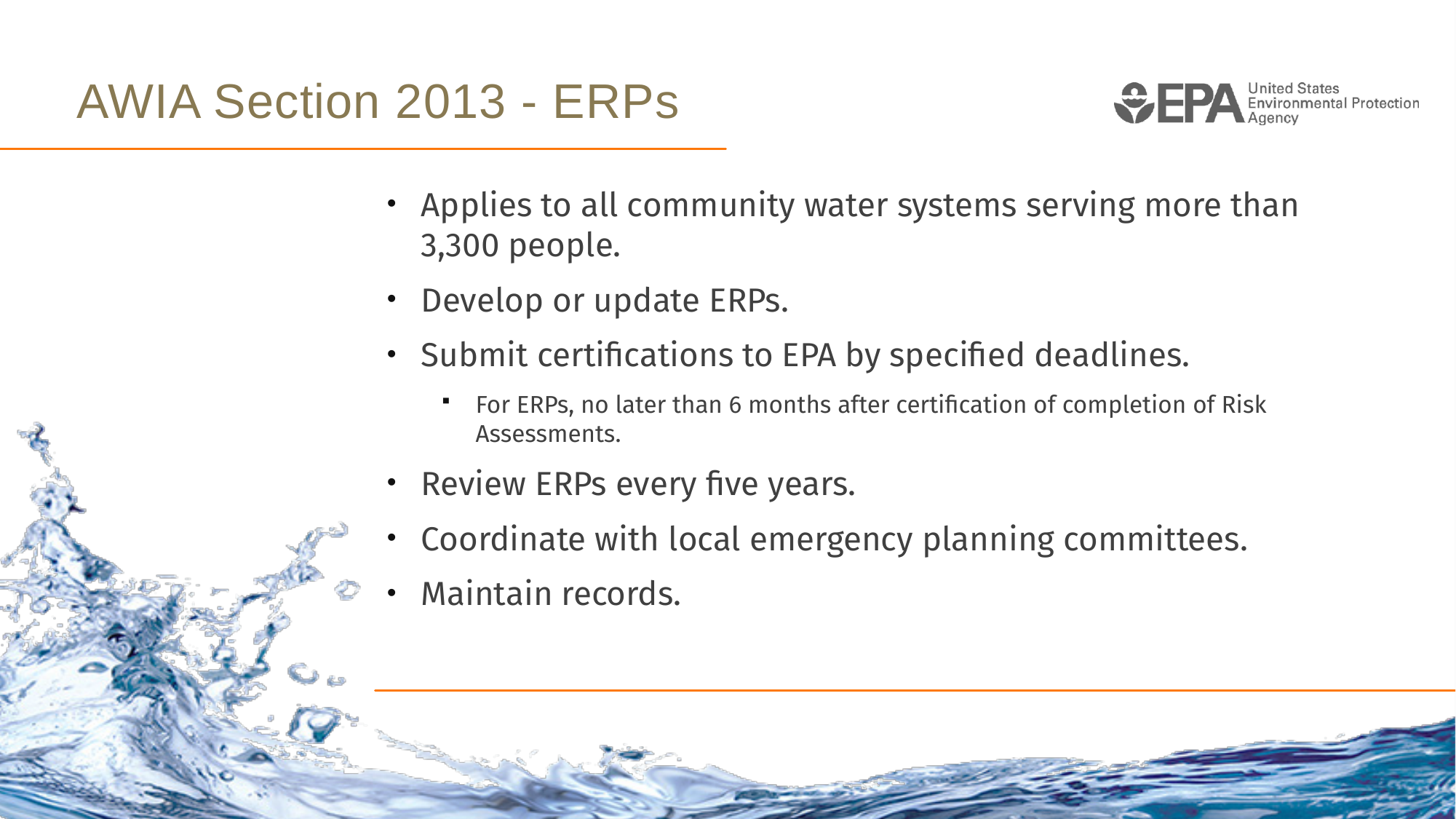

# AWIA Section 2013 - ERPs
Applies to all community water systems serving more than 3,300 people.
Develop or update ERPs.
Submit certifications to EPA by specified deadlines.
For ERPs, no later than 6 months after certification of completion of Risk Assessments.
Review ERPs every five years.
Coordinate with local emergency planning committees.
Maintain records.